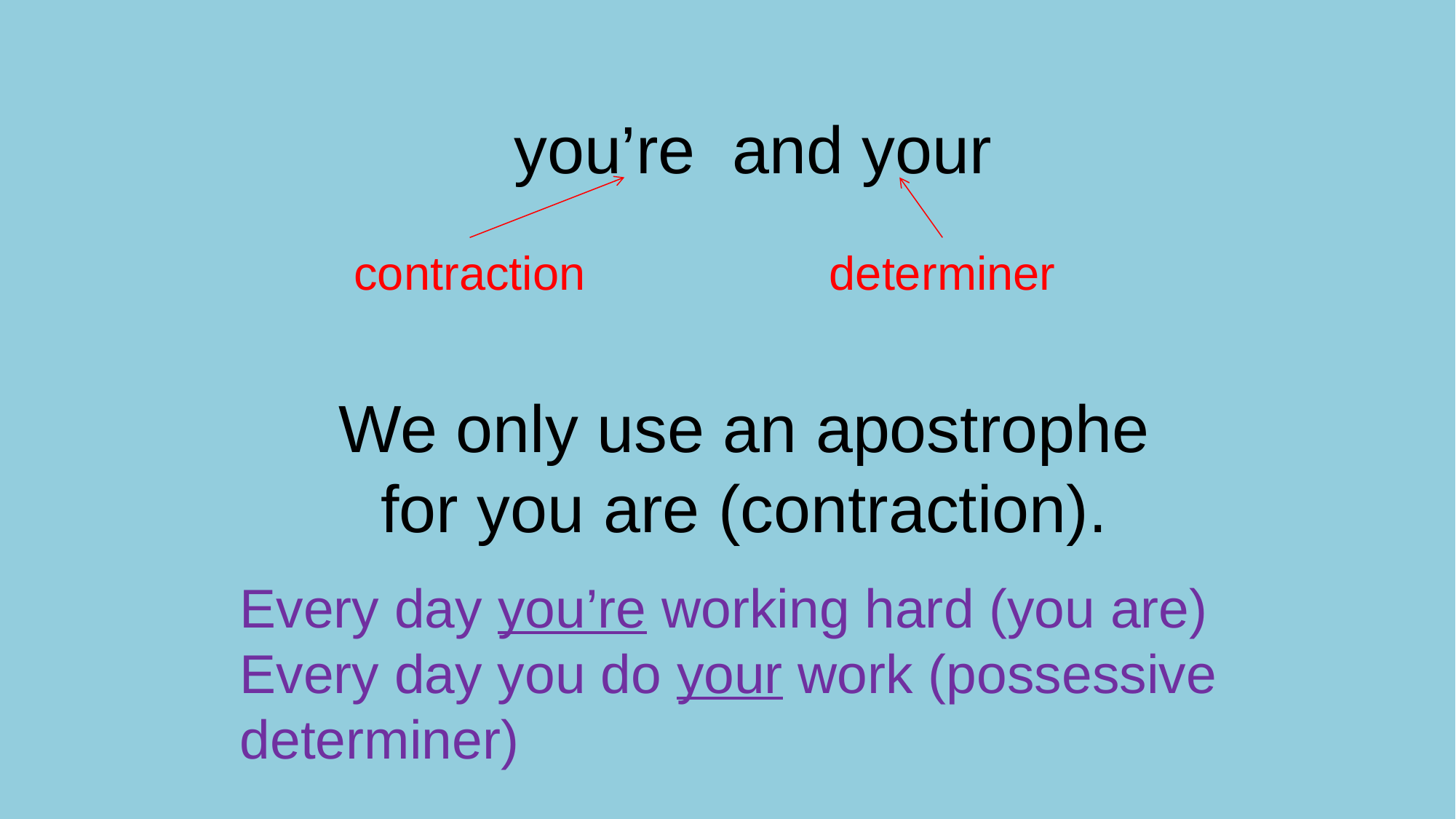

# you’re  and your
contraction
determiner
We only use an apostrophe for you are (contraction).
Every day you’re working hard (you are)
Every day you do your work (possessive determiner)